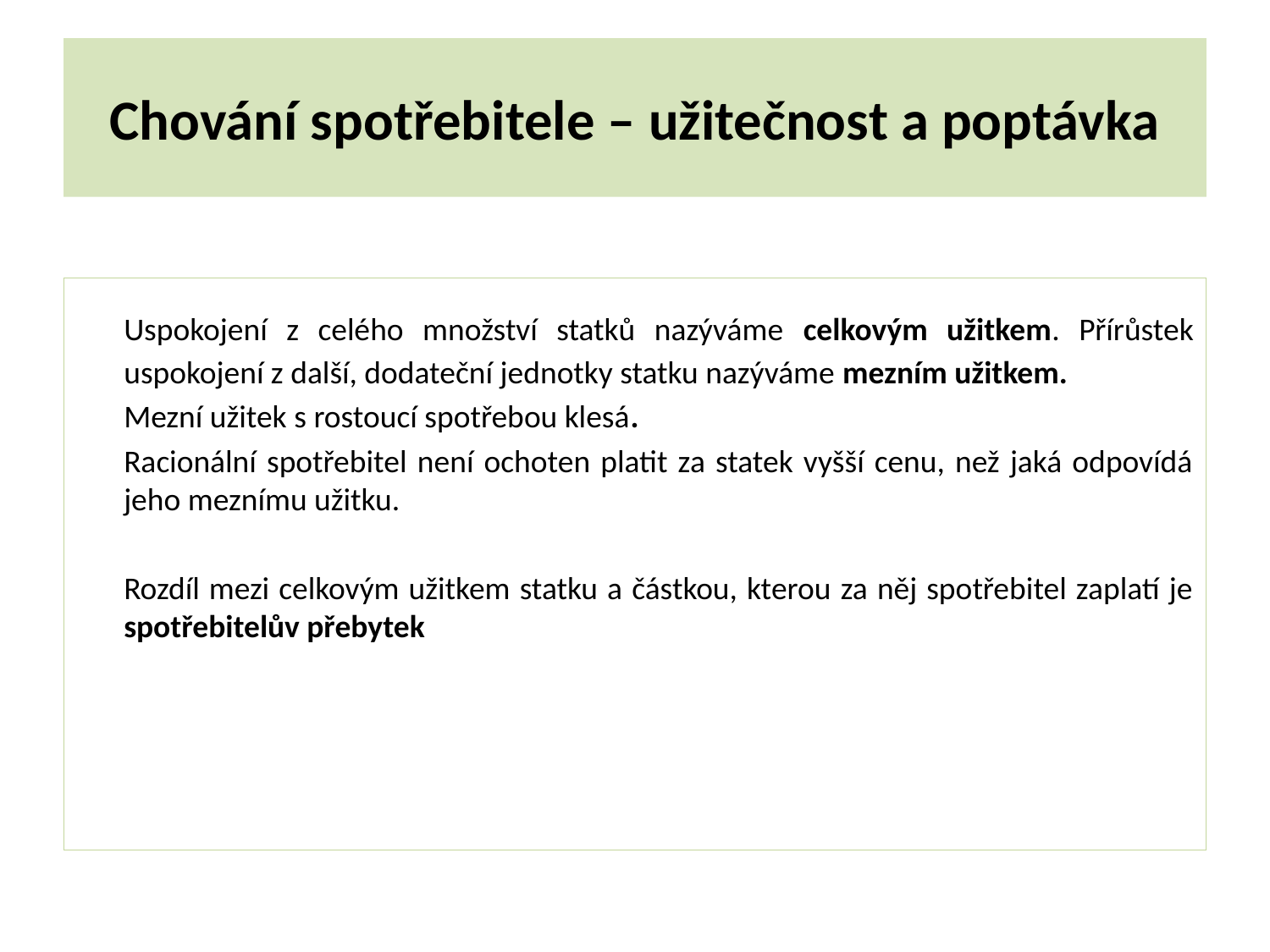

# Chování spotřebitele – užitečnost a poptávka
	Uspokojení z celého množství statků nazýváme celkovým užitkem. Přírůstek uspokojení z další, dodateční jednotky statku nazýváme mezním užitkem.
	Mezní užitek s rostoucí spotřebou klesá.
	Racionální spotřebitel není ochoten platit za statek vyšší cenu, než jaká odpovídá jeho meznímu užitku.

	Rozdíl mezi celkovým užitkem statku a částkou, kterou za něj spotřebitel zaplatí je spotřebitelův přebytek